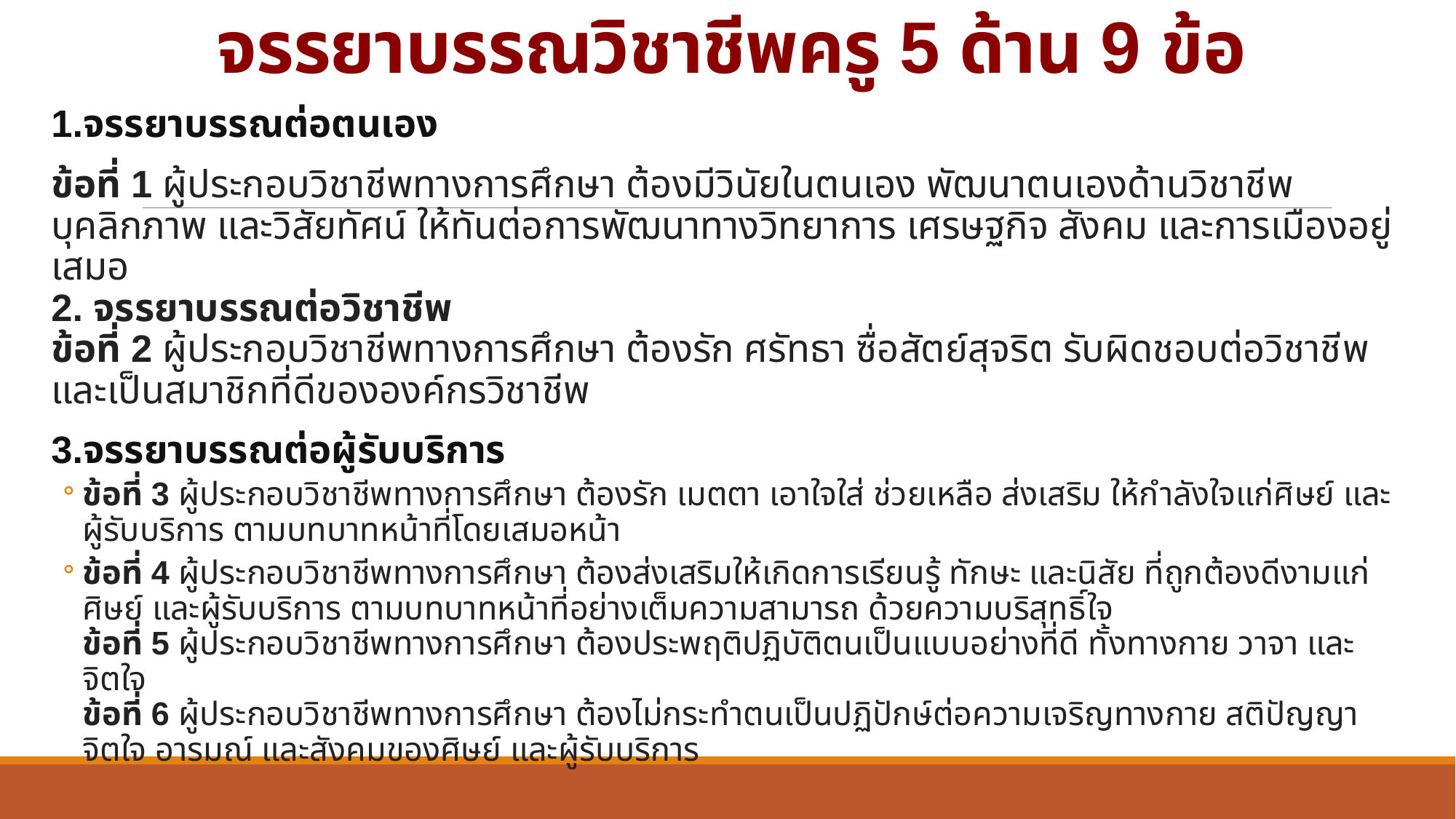

# จรรยาบรรณวิชาชีพครู 5 ด้าน 9 ข้อ
1.จรรยาบรรณต่อตนเอง
ข้อที่ 1 ผู้ประกอบวิชาชีพทางการศึกษา ต้องมีวินัยในตนเอง พัฒนาตนเองด้านวิชาชีพ บุคลิกภาพ และวิสัยทัศน์ ให้ทันต่อการพัฒนาทางวิทยาการ เศรษฐกิจ สังคม และการเมืองอยู่เสมอ
2. จรรยาบรรณต่อวิชาชีพ
ข้อที่ 2 ผู้ประกอบวิชาชีพทางการศึกษา ต้องรัก ศรัทธา ซื่อสัตย์สุจริต รับผิดชอบต่อวิชาชีพ
และเป็นสมาชิกที่ดีขององค์กรวิชาชีพ
3.จรรยาบรรณต่อผู้รับบริการ
ข้อที่ 3 ผู้ประกอบวิชาชีพทางการศึกษา ต้องรัก เมตตา เอาใจใส่ ช่วยเหลือ ส่งเสริม ให้กําลังใจแก่ศิษย์ และผู้รับบริการ ตามบทบาทหน้าที่โดยเสมอหน้า
ข้อที่ 4 ผู้ประกอบวิชาชีพทางการศึกษา ต้องส่งเสริมให้เกิดการเรียนรู้ ทักษะ และนิสัย ที่ถูกต้องดีงามแก่ศิษย์ และผู้รับบริการ ตามบทบาทหน้าที่อย่างเต็มความสามารถ ด้วยความบริสุทธิ์ใจ
ข้อที่ 5 ผู้ประกอบวิชาชีพทางการศึกษา ต้องประพฤติปฏิบัติตนเป็นแบบอย่างที่ดี ทั้งทางกาย วาจา และจิตใจ
ข้อที่ 6 ผู้ประกอบวิชาชีพทางการศึกษา ต้องไม่กระทำตนเป็นปฏิปักษ์ต่อความเจริญทางกาย สติปัญญา จิตใจ อารมณ์ และสังคมของศิษย์ และผู้รับบริการ